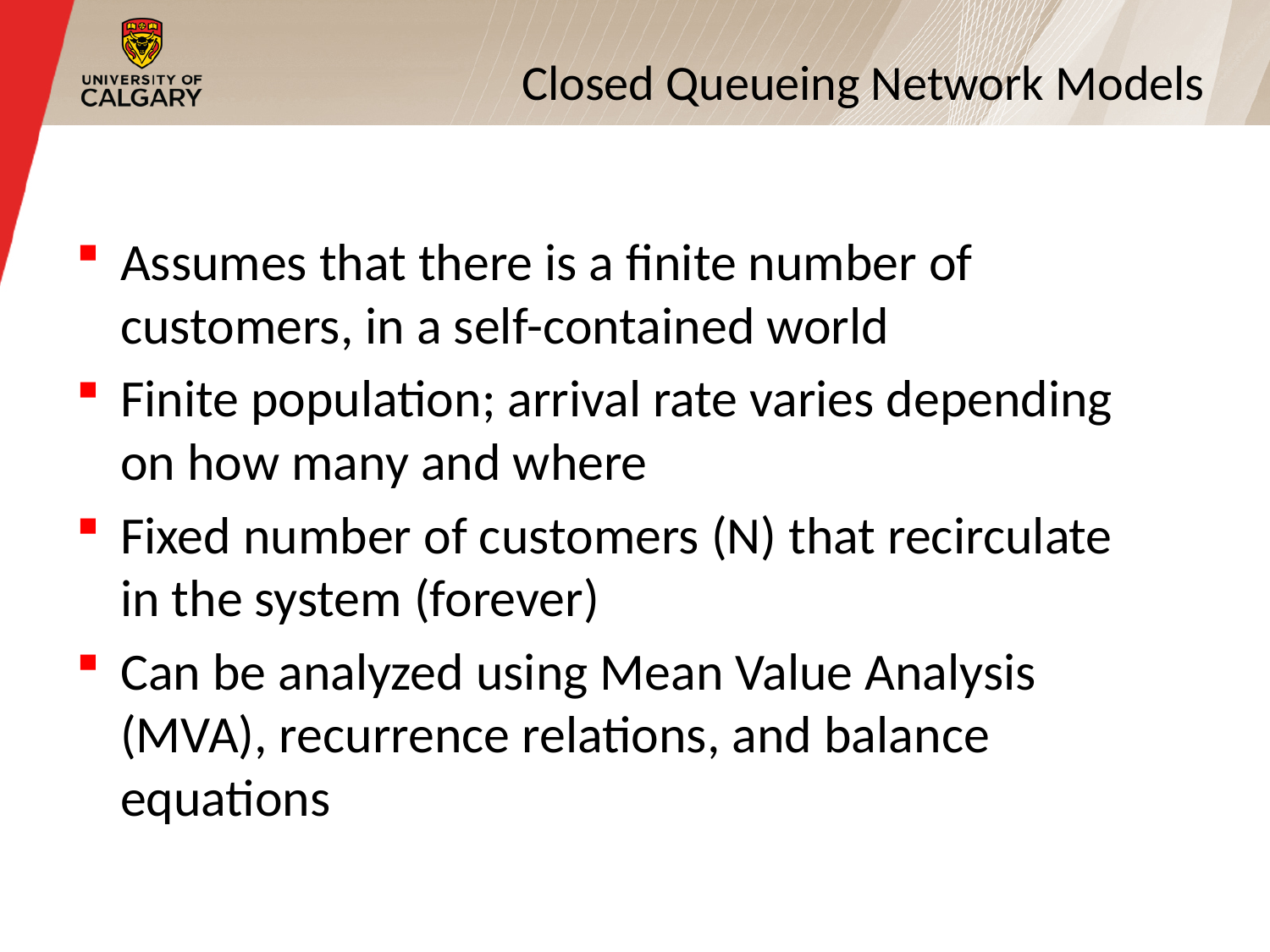

20
# Closed Queueing Network Models
Assumes that there is a finite number of customers, in a self-contained world
Finite population; arrival rate varies depending on how many and where
Fixed number of customers (N) that recirculate in the system (forever)
Can be analyzed using Mean Value Analysis (MVA), recurrence relations, and balance equations